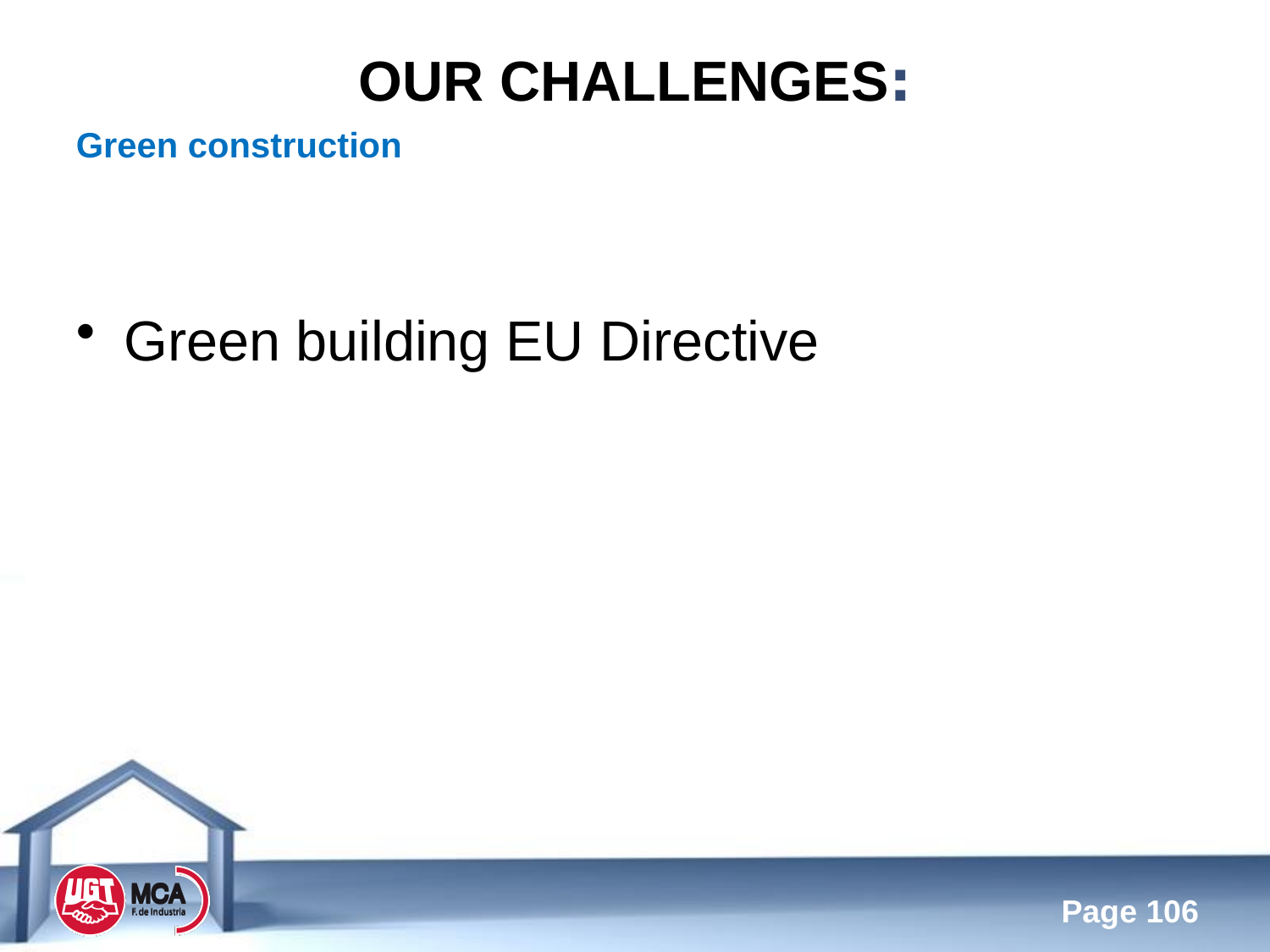

Our challenges:
Green construction

Green building EU Directive